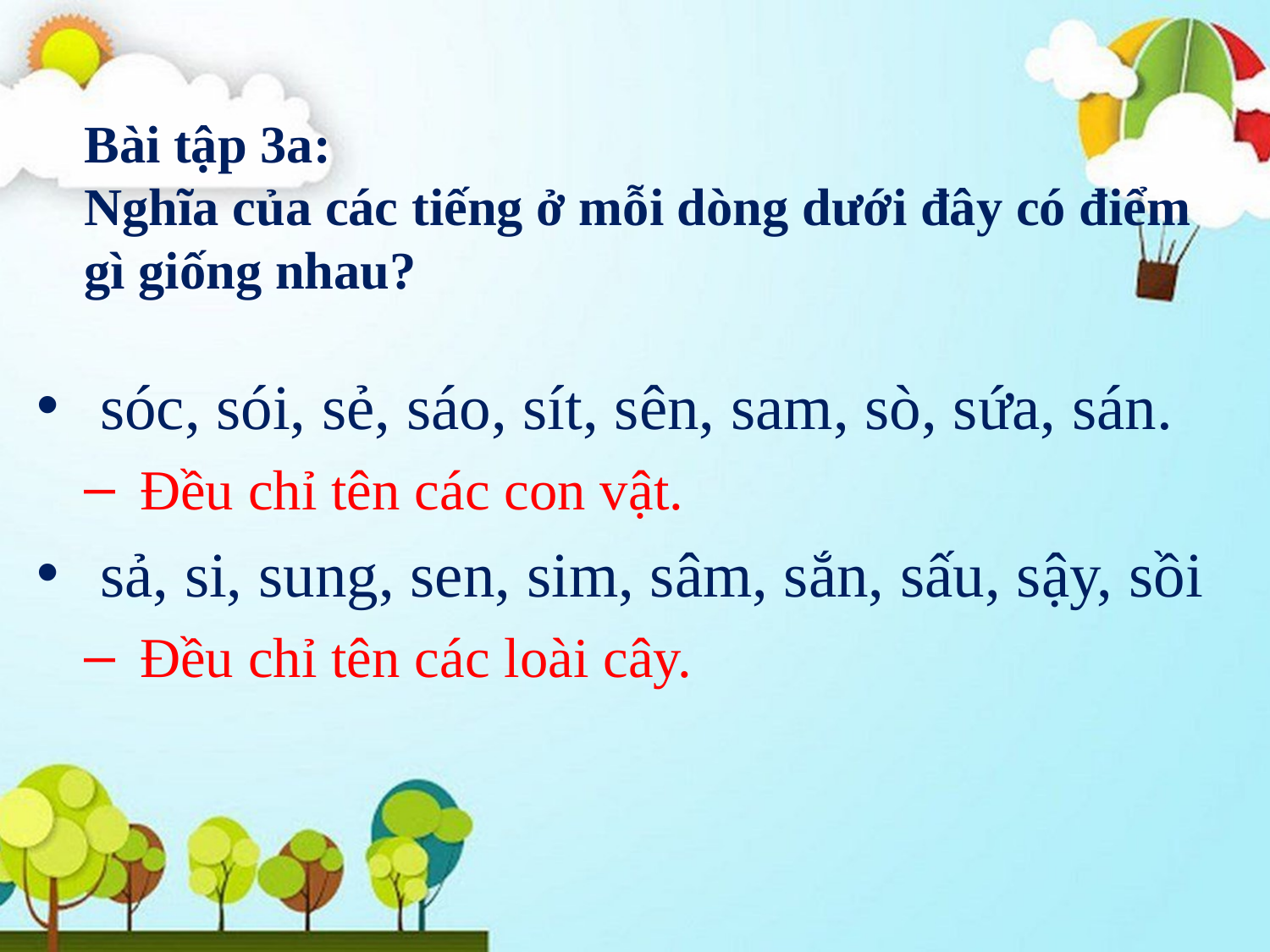

# Bài tập 3a: Nghĩa của các tiếng ở mỗi dòng dưới đây có điểm gì giống nhau?
sóc, sói, sẻ, sáo, sít, sên, sam, sò, sứa, sán.
Đều chỉ tên các con vật.
sả, si, sung, sen, sim, sâm, sắn, sấu, sậy, sồi
Đều chỉ tên các loài cây.